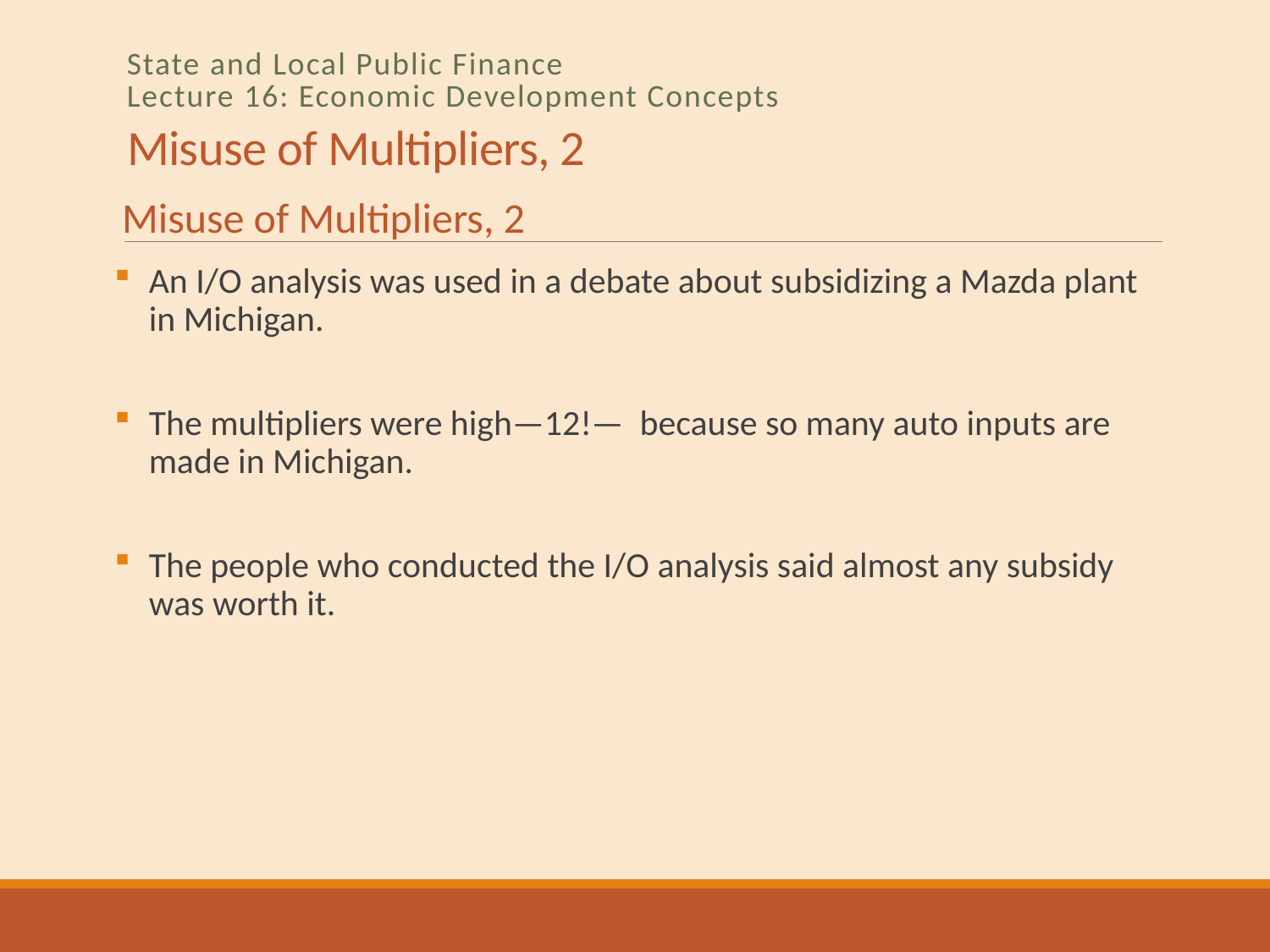

# Misuse of Multipliers, 2
State and Local Public Finance
Lecture 16: Economic Development Concepts
Misuse of Multipliers, 2
An I/O analysis was used in a debate about subsidizing a Mazda plant in Michigan.

The multipliers were high—12!—  because so many auto inputs are made in Michigan.

The people who conducted the I/O analysis said almost any subsidy was worth it.